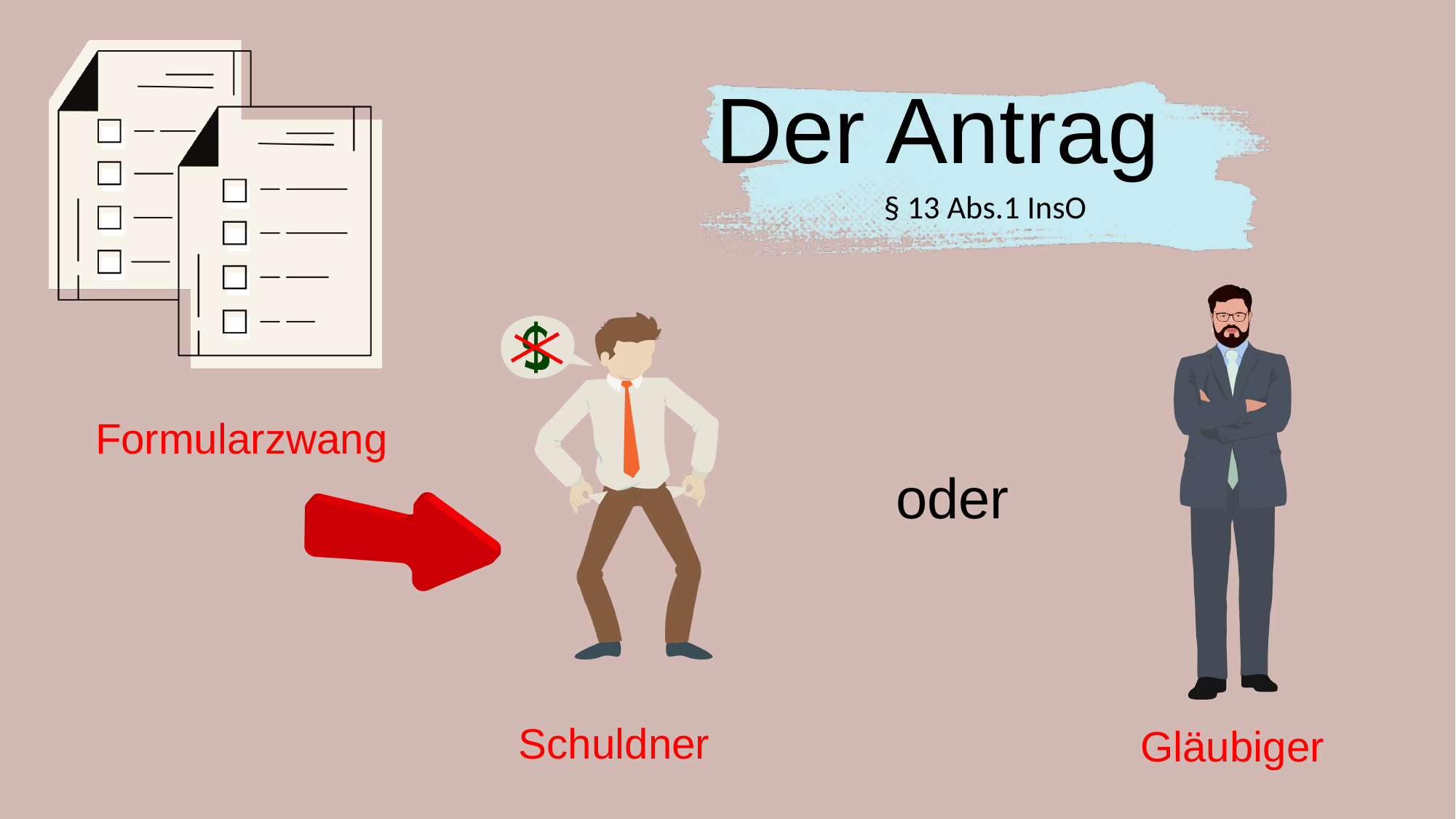

Der Antrag

§ 13 Abs.1 InsO

Formularzwang
oder

Schuldner
Gläubiger